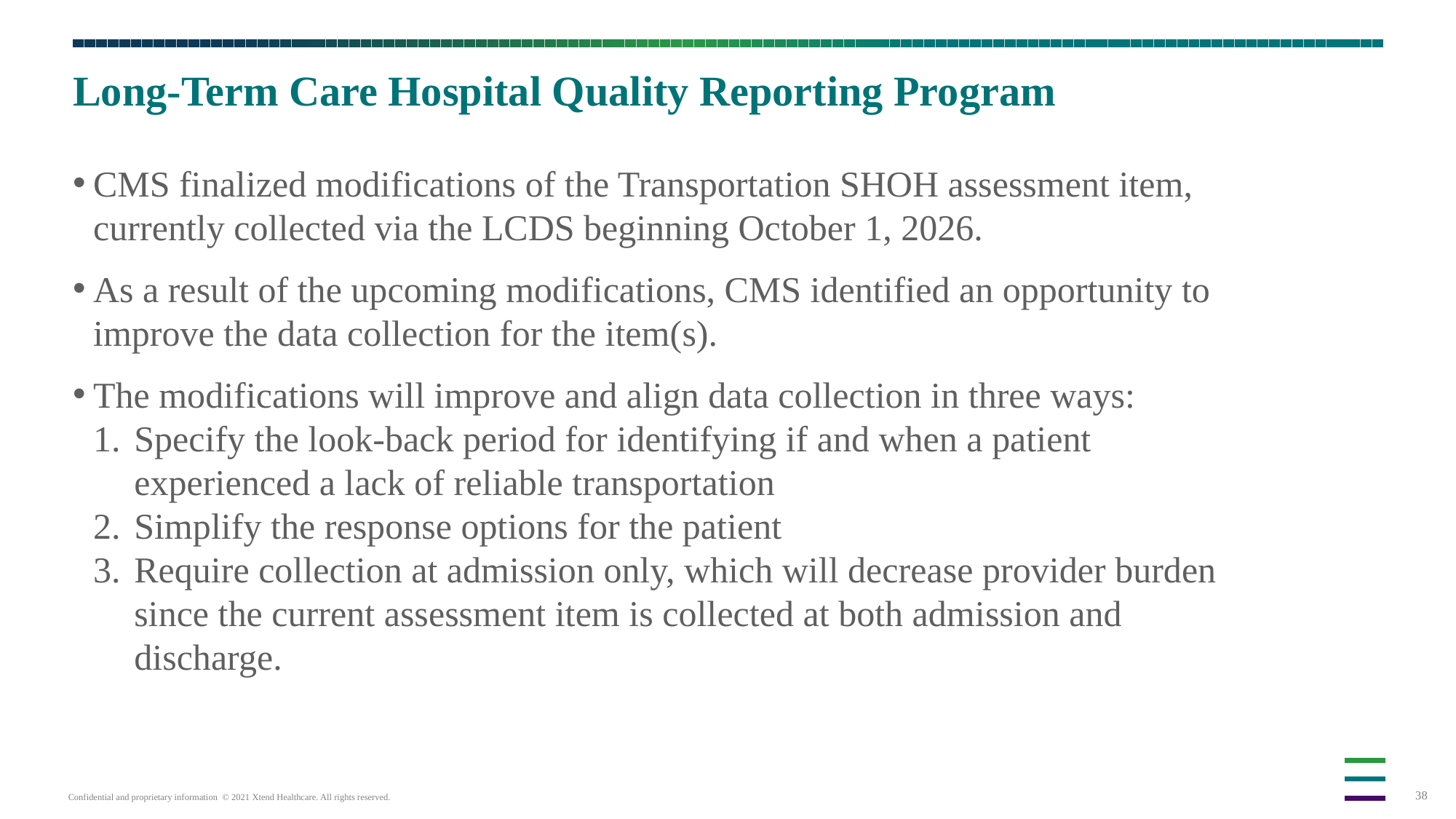

# Long-Term Care Hospital Quality Reporting Program
CMS finalized modifications of the Transportation SHOH assessment item, currently collected via the LCDS beginning October 1, 2026.

As a result of the upcoming modifications, CMS identified an opportunity to improve the data collection for the item(s).

The modifications will improve and align data collection in three ways:
Specify the look-back period for identifying if and when a patient experienced a lack of reliable transportation
Simplify the response options for the patient
Require collection at admission only, which will decrease provider burden since the current assessment item is collected at both admission and discharge.